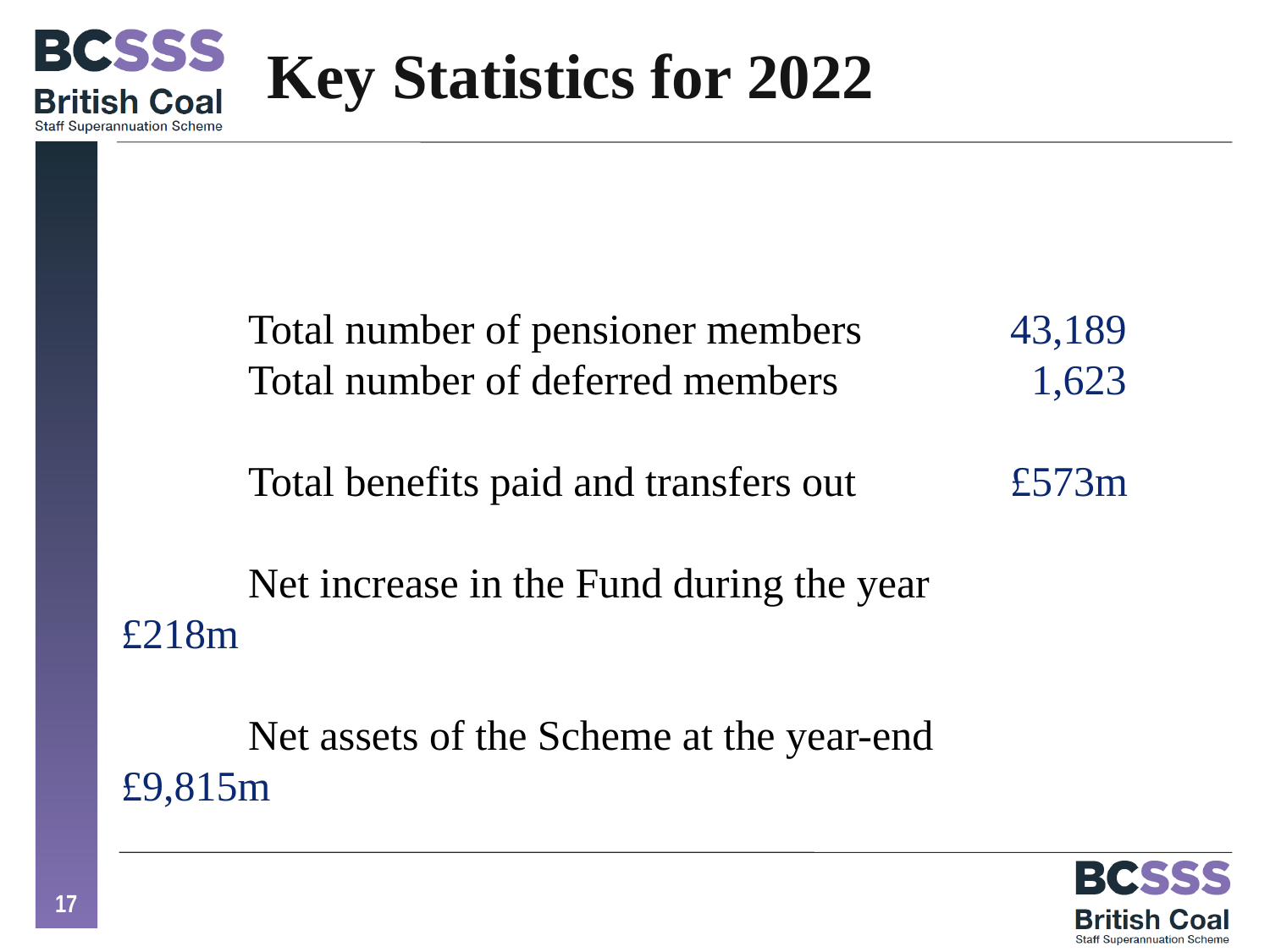

# Key Statistics for 2022

	Total number of pensioner members 		43,189
	Total number of deferred members		  1,623

	Total benefits paid and transfers out		£573m

	Net increase in the Fund during the year		£218m

	Net assets of the Scheme at the year-end	        £9,815m

17